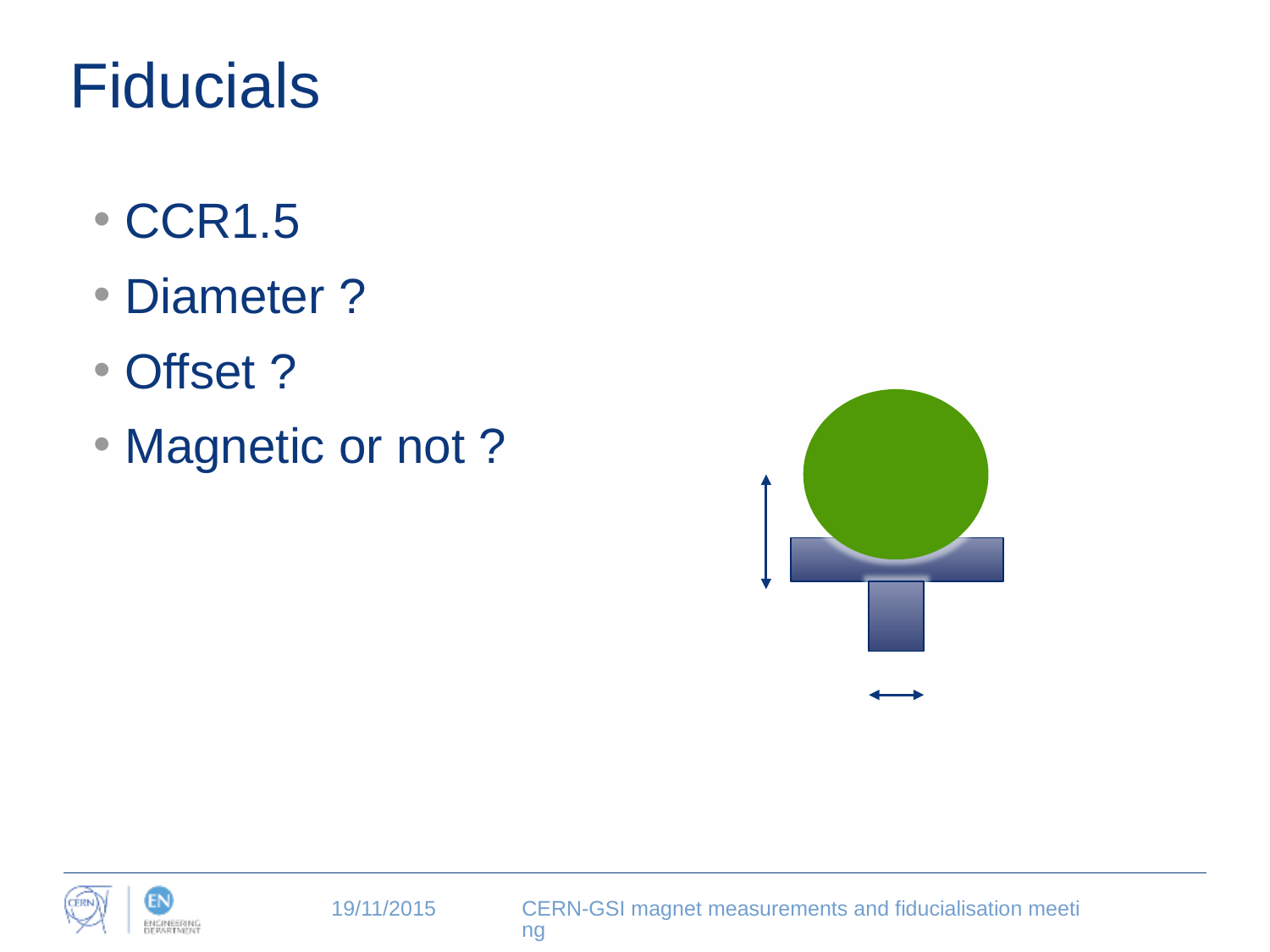

# Fiducials
CCR1.5
Diameter ?
Offset ?
Magnetic or not ?

19/11/2015
CERN-GSI magnet measurements and fiducialisation meeting